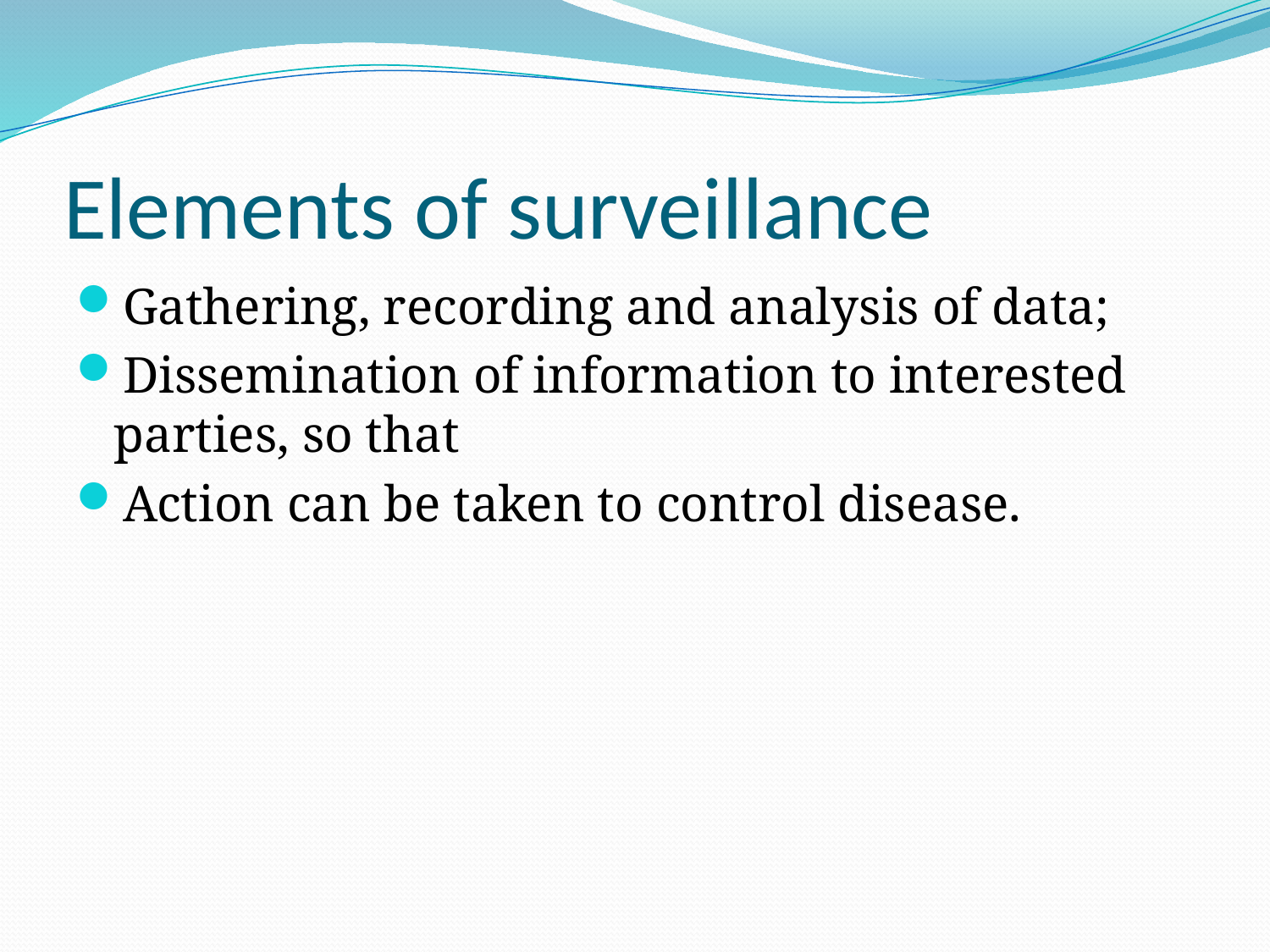

# Elements of surveillance
Gathering, recording and analysis of data;
Dissemination of information to interested parties, so that
Action can be taken to control disease.